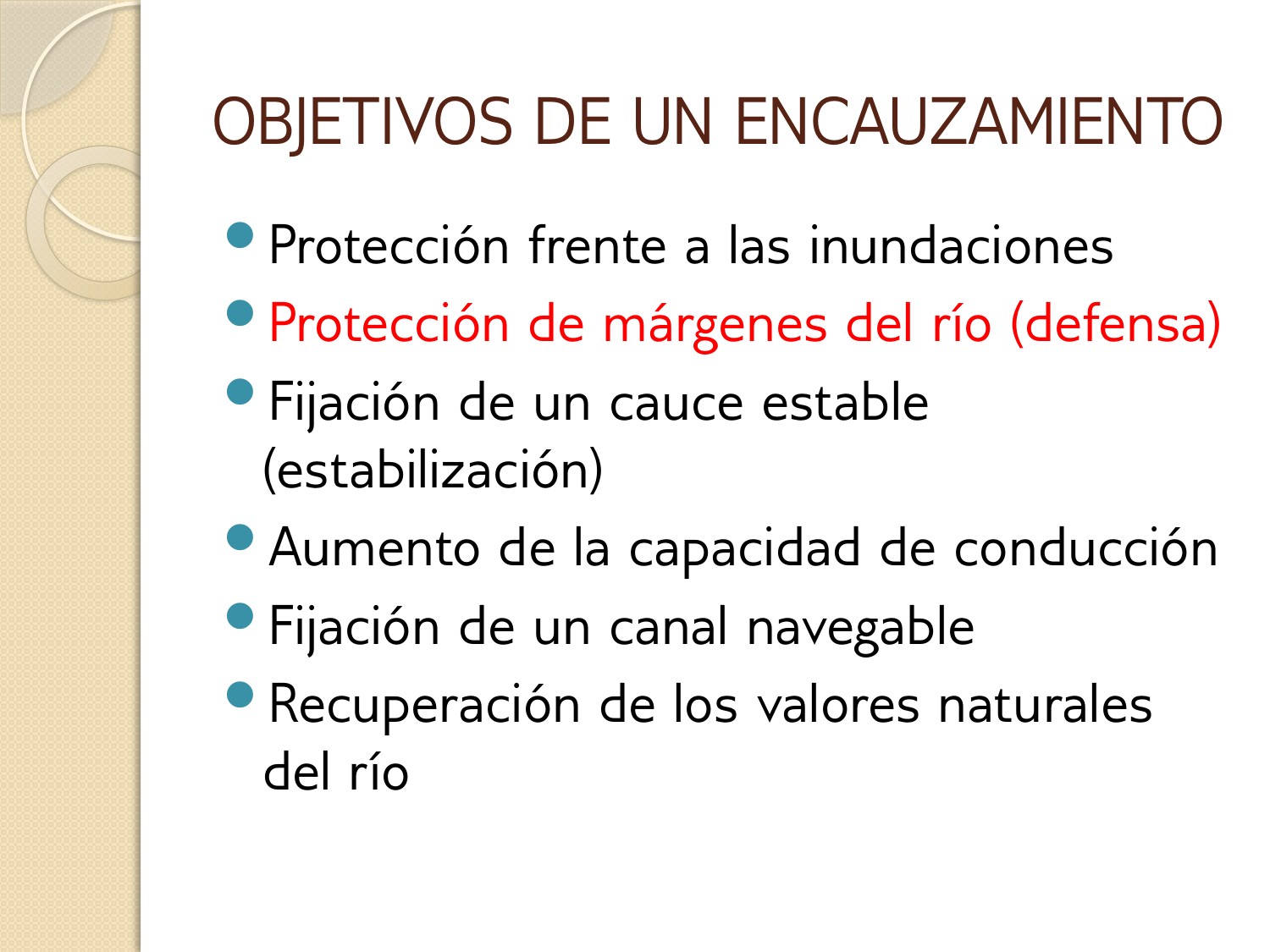

# OBJETIVOS DE UN ENCAUZAMIENTO
Protección frente a las inundaciones
Protección de márgenes del río (defensa)
Fijación de un cauce estable (estabilización)
Aumento de la capacidad de conducción
Fijación de un canal navegable
Recuperación de los valores naturales del río